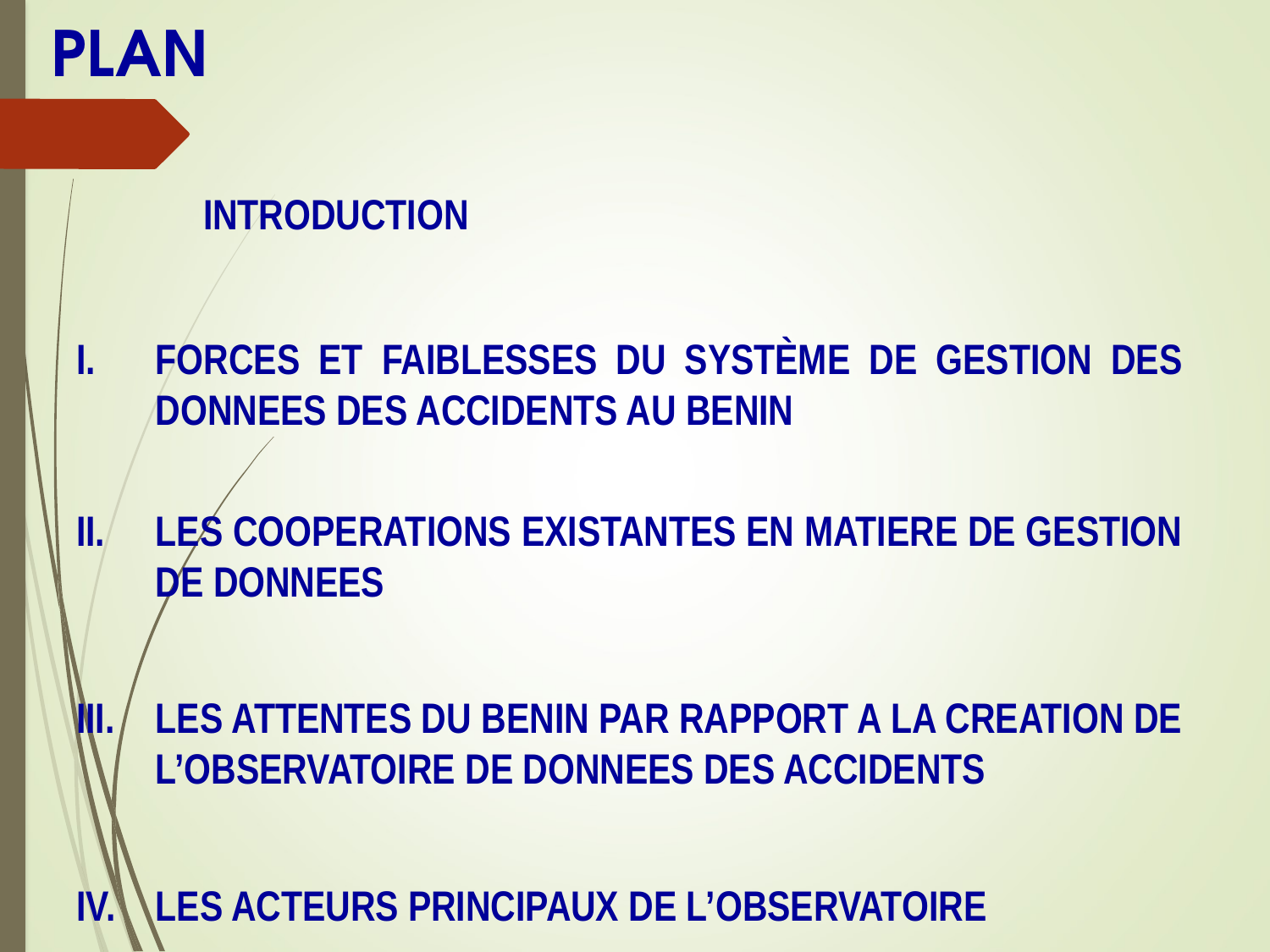

# PLAN

	INTRODUCTION

FORCES ET FAIBLESSES DU SYSTÈME DE GESTION DES DONNEES DES ACCIDENTS AU BENIN

LES COOPERATIONS EXISTANTES EN MATIERE DE GESTION DE DONNEES

LES ATTENTES DU BENIN PAR RAPPORT A LA CREATION DE L’OBSERVATOIRE DE DONNEES DES ACCIDENTS

LES ACTEURS PRINCIPAUX DE L’OBSERVATOIRE